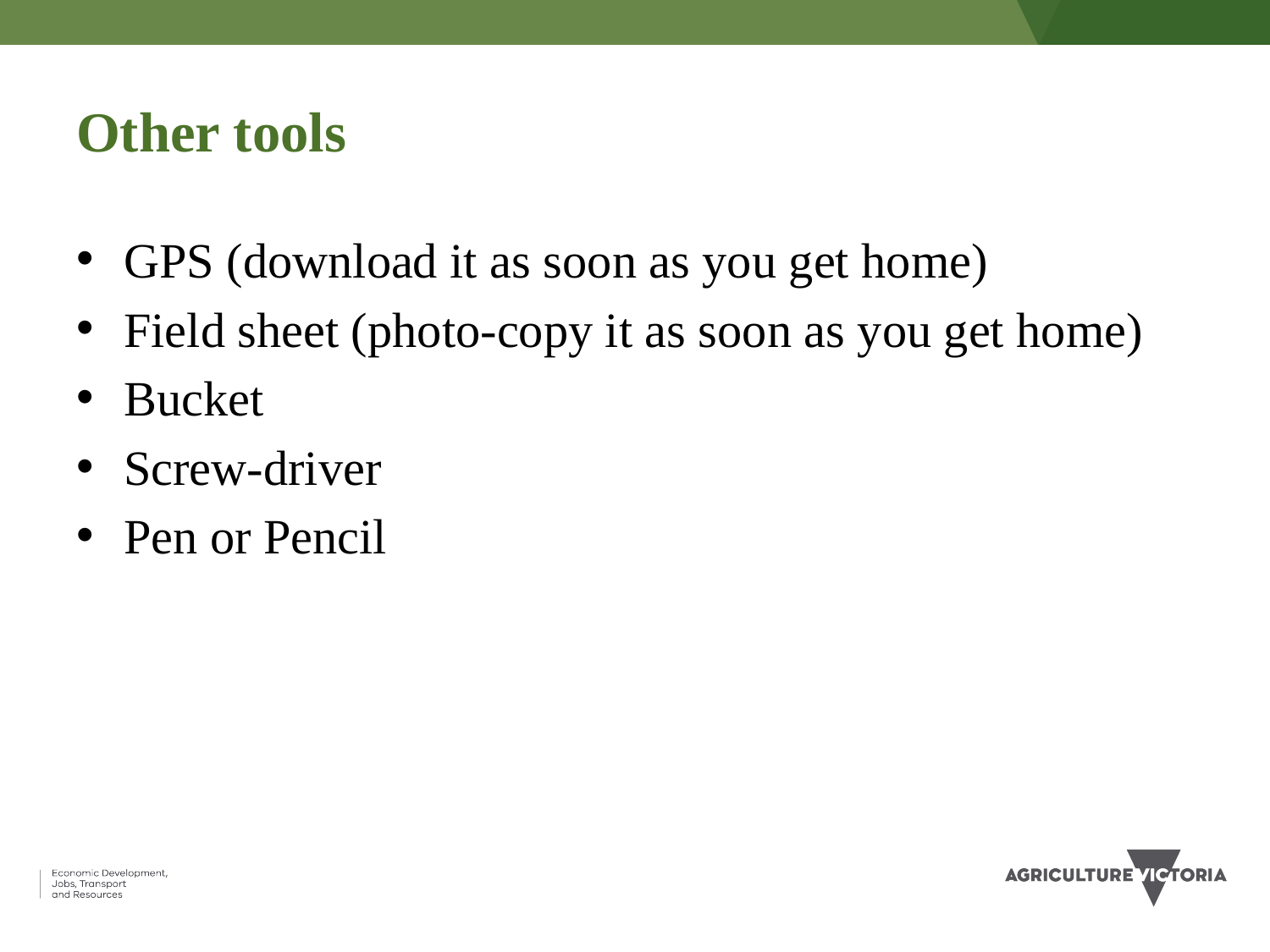

# Other tools
GPS (download it as soon as you get home)
Field sheet (photo-copy it as soon as you get home)
Bucket
Screw-driver
Pen or Pencil